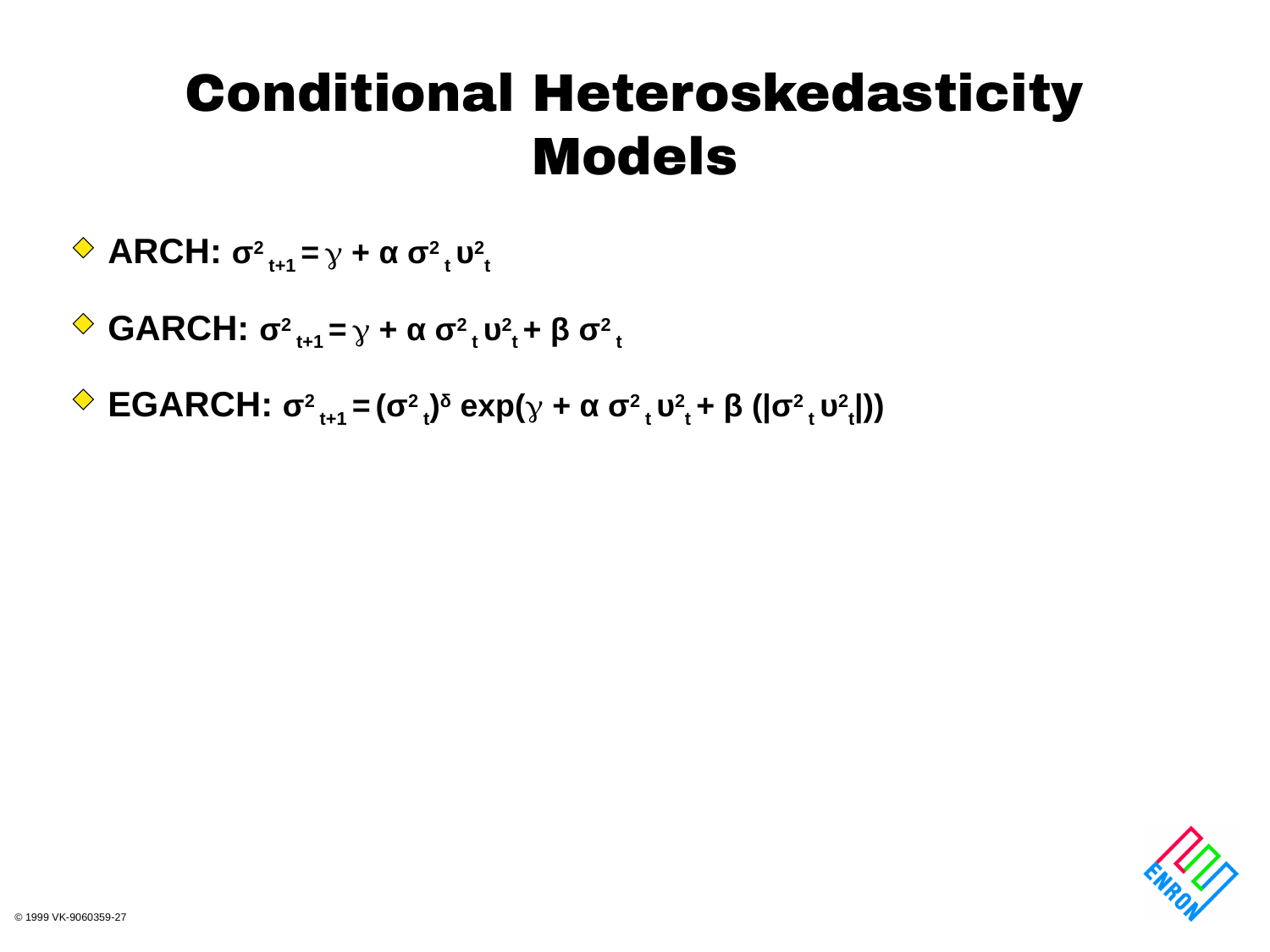

# Conditional Heteroskedasticity Models
ARCH: σ2 t+1 = γ + α σ2 t υ2t
GARCH: σ2 t+1 = γ + α σ2 t υ2t + β σ2 t
EGARCH: σ2 t+1 = (σ2 t)δ exp(γ + α σ2 t υ2t + β (|σ2 t υ2t|))